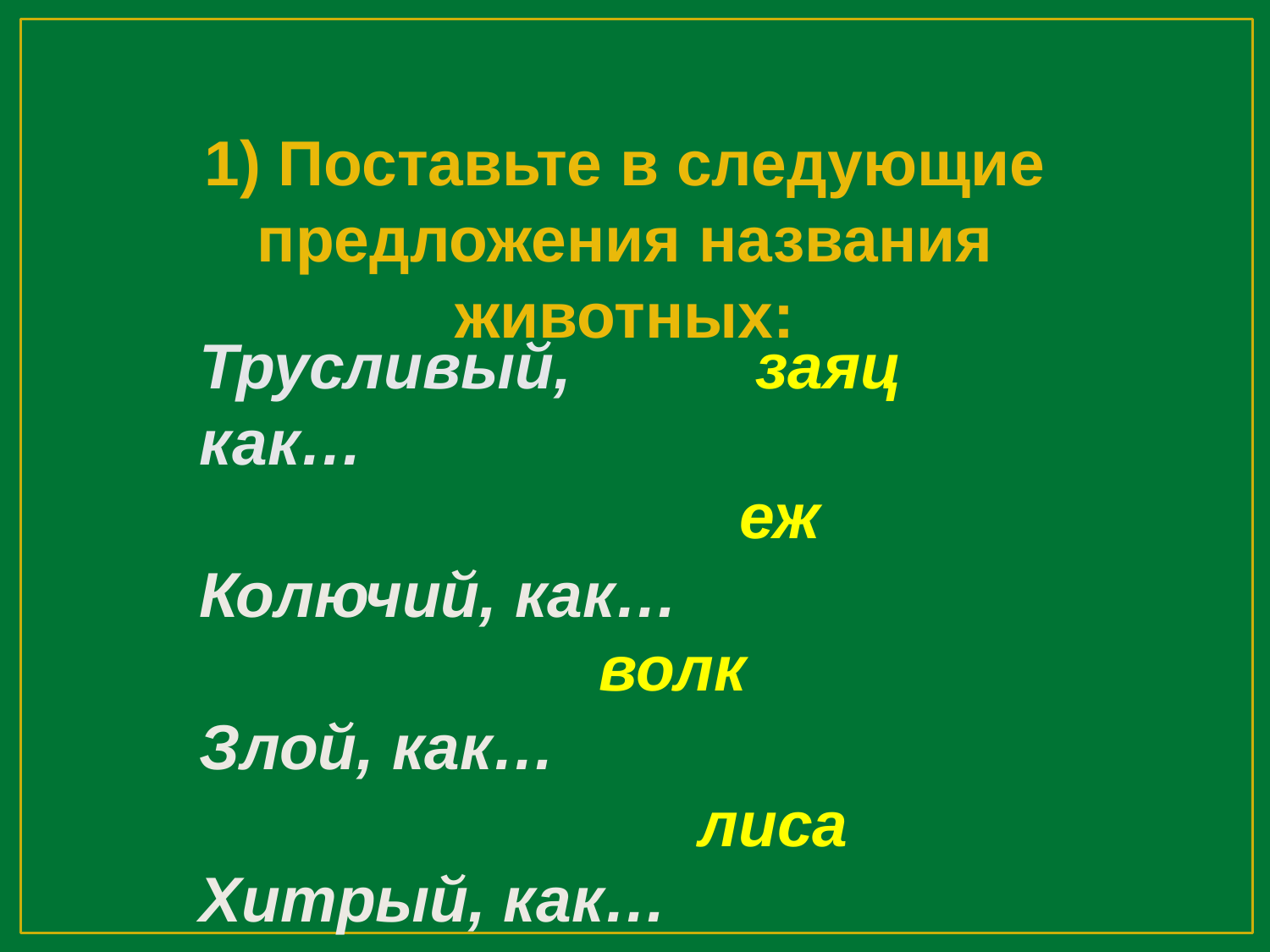

1) Поставьте в следующие предложения названия животных:

Трусливый, как…

Колючий, как…

Злой, как…

Хитрый, как…
заяц
еж
волк
лиса